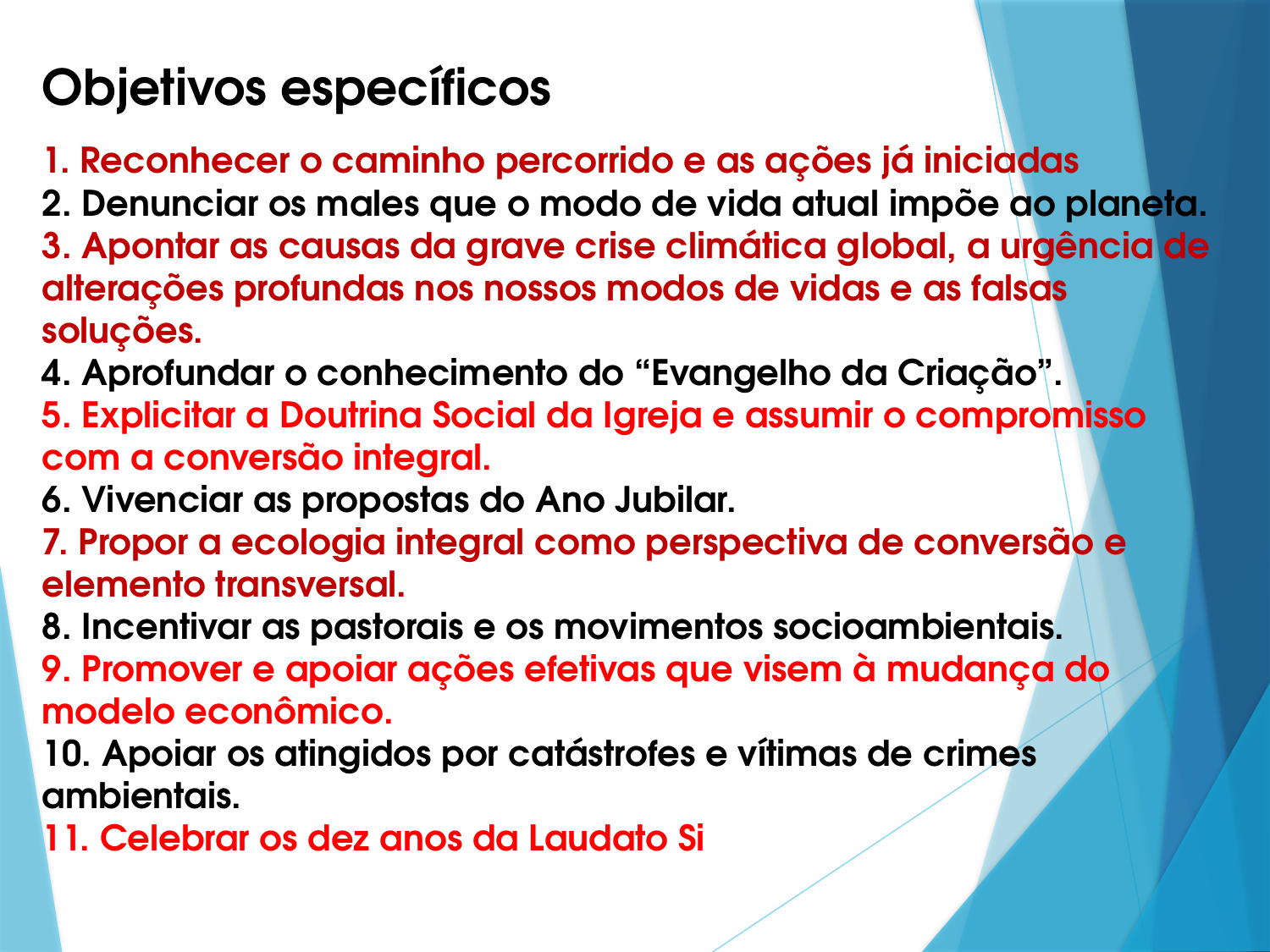

Objetivos específicos

1. Reconhecer o caminho percorrido e as ações já iniciadas
2. Denunciar os males que o modo de vida atual impõe ao planeta.
3. Apontar as causas da grave crise climática global, a urgência de alterações profundas nos nossos modos de vidas e as falsas soluções.
4. Aprofundar o conhecimento do “Evangelho da Criação”.
5. Explicitar a Doutrina Social da Igreja e assumir o compromisso com a conversão integral.
6. Vivenciar as propostas do Ano Jubilar.
7. Propor a ecologia integral como perspectiva de conversão e elemento transversal.
8. Incentivar as pastorais e os movimentos socioambientais.
9. Promover e apoiar ações efetivas que visem à mudança do modelo econômico.
10. Apoiar os atingidos por catástrofes e vítimas de crimes ambientais.
11. Celebrar os dez anos da Laudato Si